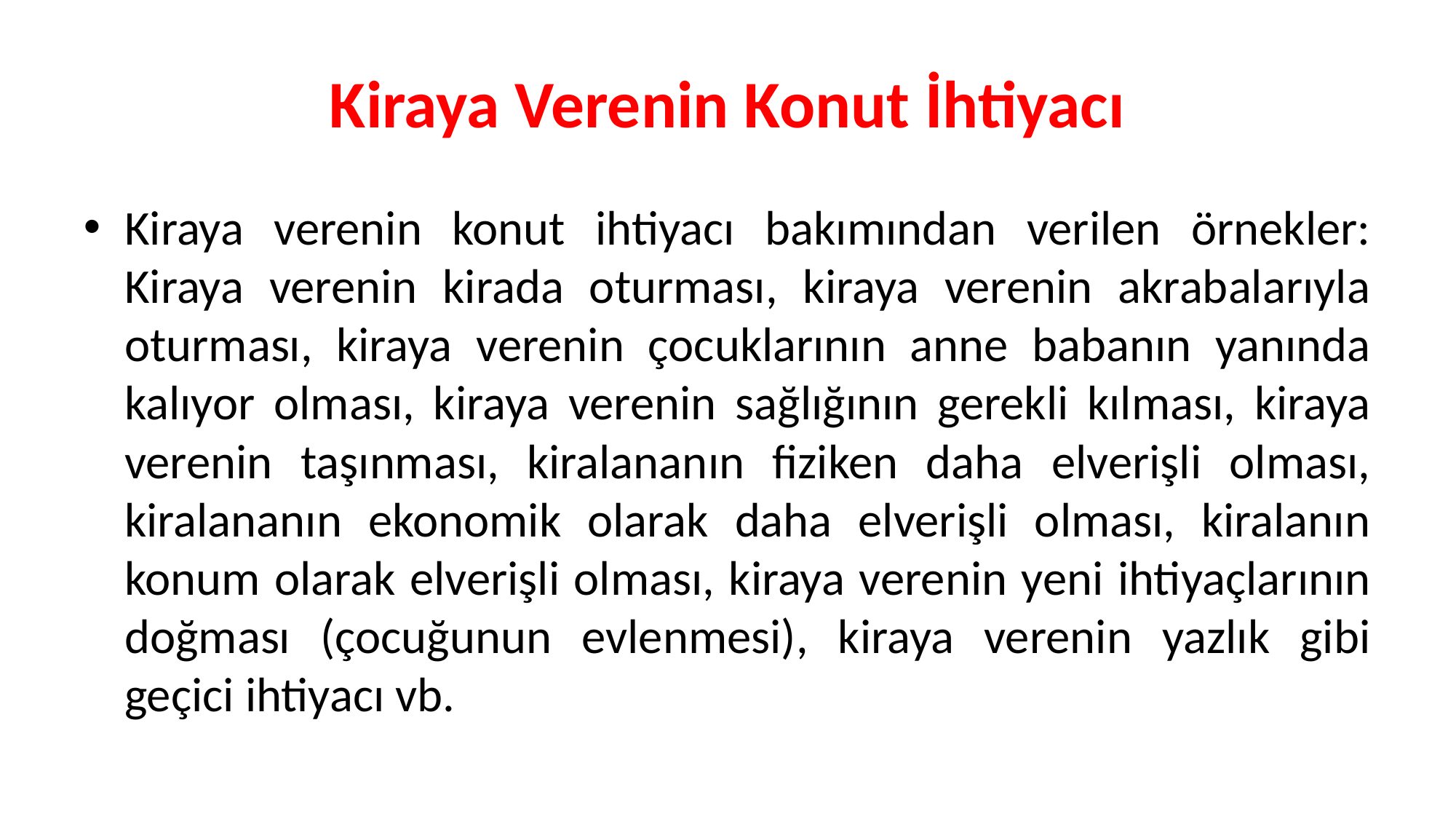

# Kiraya Verenin Konut İhtiyacı
Kiraya verenin konut ihtiyacı bakımından verilen örnekler: Kiraya verenin kirada oturması, kiraya verenin akrabalarıyla oturması, kiraya verenin çocuklarının anne babanın yanında kalıyor olması, kiraya verenin sağlığının gerekli kılması, kiraya verenin taşınması, kiralananın fiziken daha elverişli olması, kiralananın ekonomik olarak daha elverişli olması, kiralanın konum olarak elverişli olması, kiraya verenin yeni ihtiyaçlarının doğması (çocuğunun evlenmesi), kiraya verenin yazlık gibi geçici ihtiyacı vb.